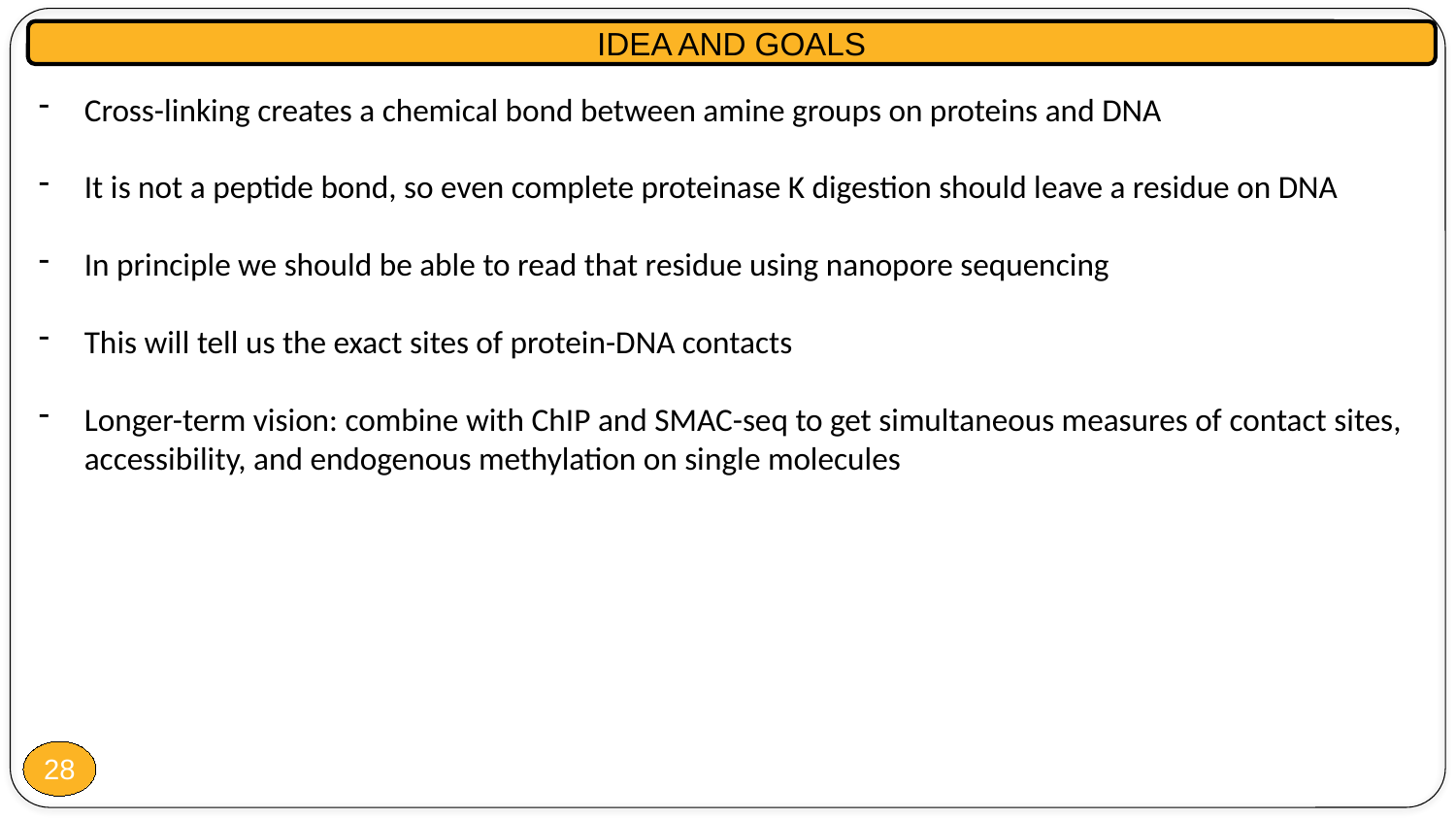

IDEA AND GOALS
Cross-linking creates a chemical bond between amine groups on proteins and DNA

It is not a peptide bond, so even complete proteinase K digestion should leave a residue on DNA

In principle we should be able to read that residue using nanopore sequencing

This will tell us the exact sites of protein-DNA contacts

Longer-term vision: combine with ChIP and SMAC-seq to get simultaneous measures of contact sites, accessibility, and endogenous methylation on single molecules
28